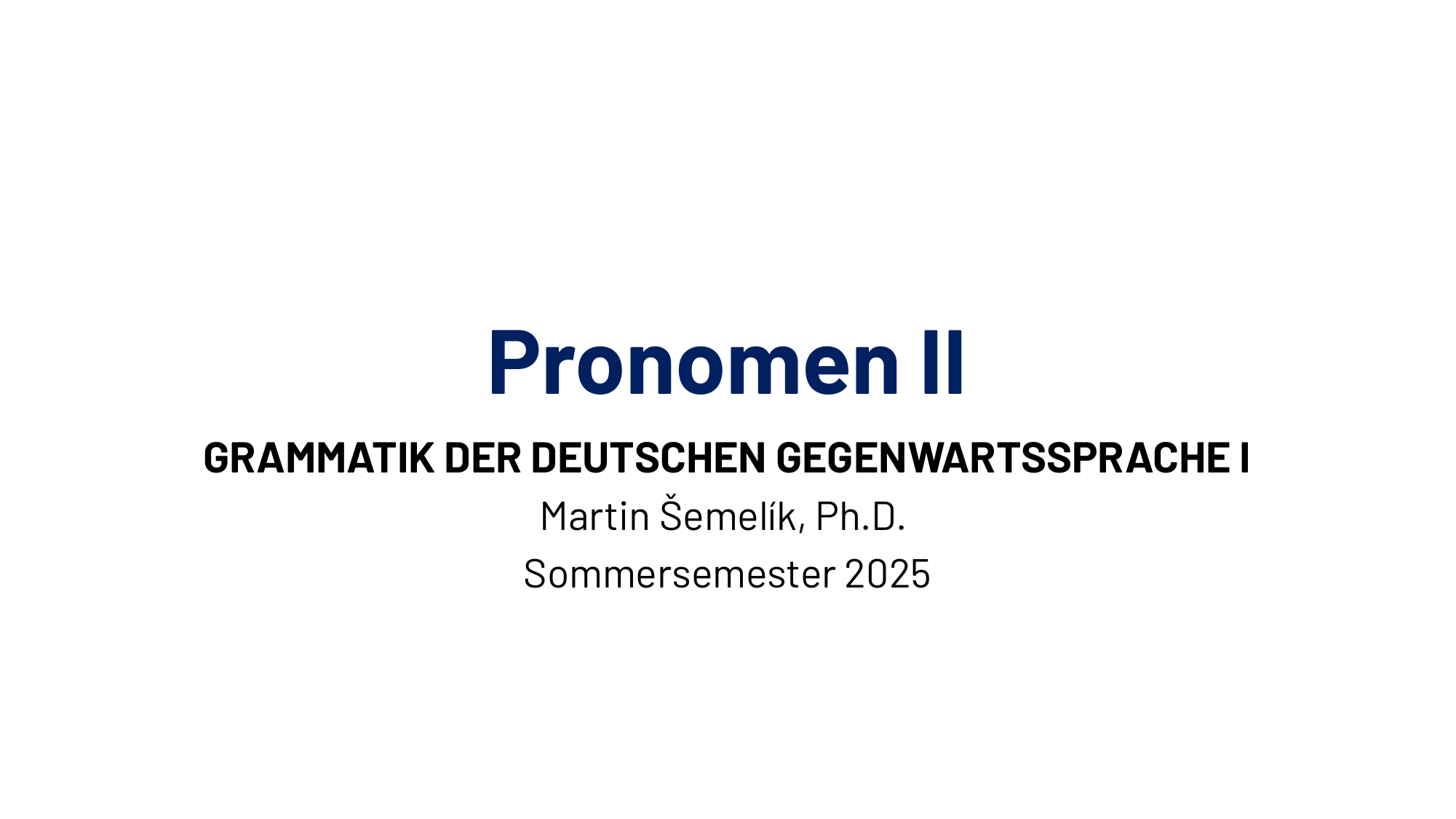

# Pronomen II
GRAMMATIK DER DEUTSCHEN GEGENWARTSSPRACHE I
Martin Šemelík, Ph.D.
Sommersemester 2025